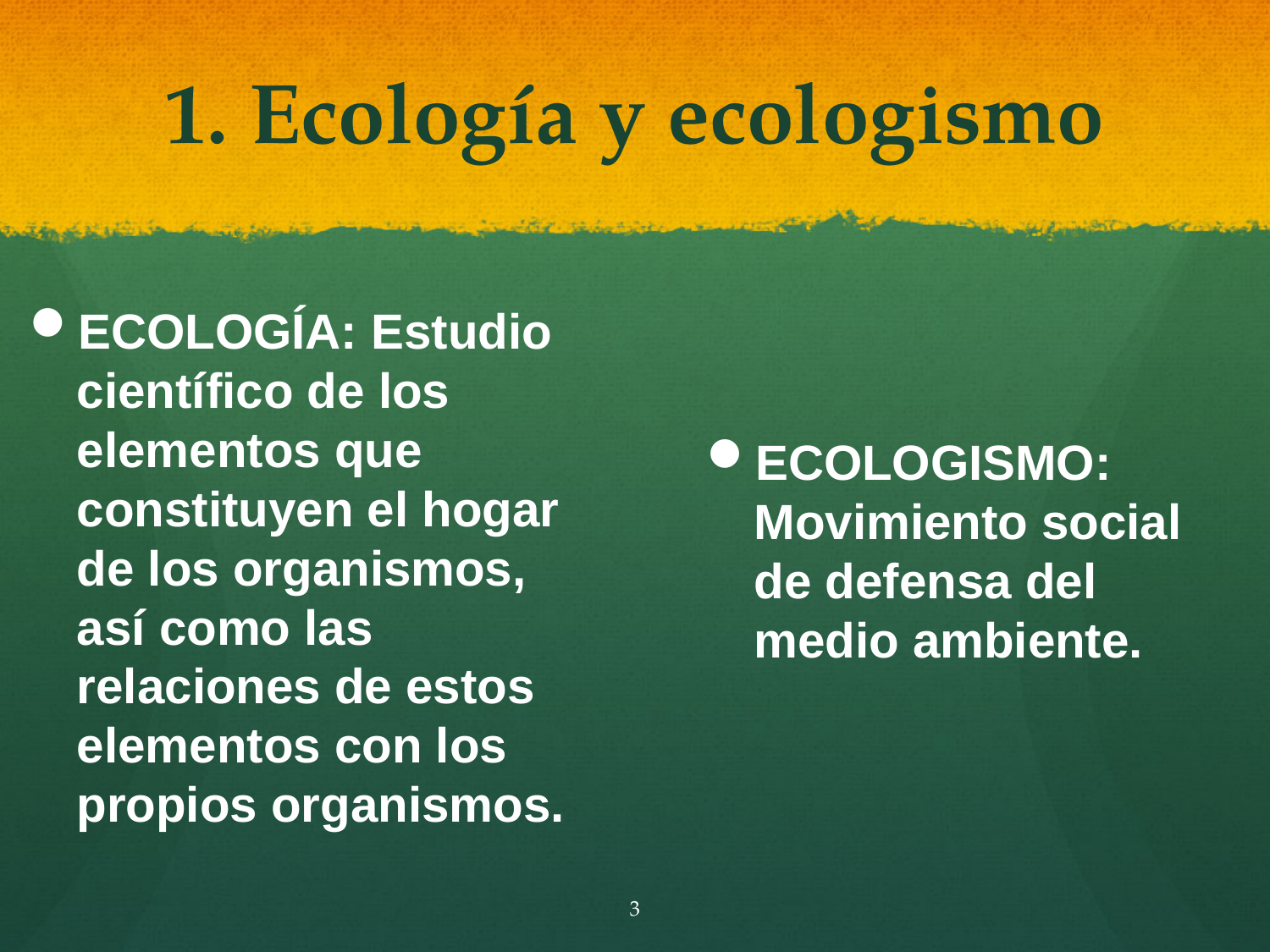

# 1. Ecología y ecologismo
ECOLOGÍA: Estudio científico de los elementos que constituyen el hogar de los organismos, así como las relaciones de estos elementos con los propios organismos.
ECOLOGISMO: Movimiento social de defensa del medio ambiente.
3